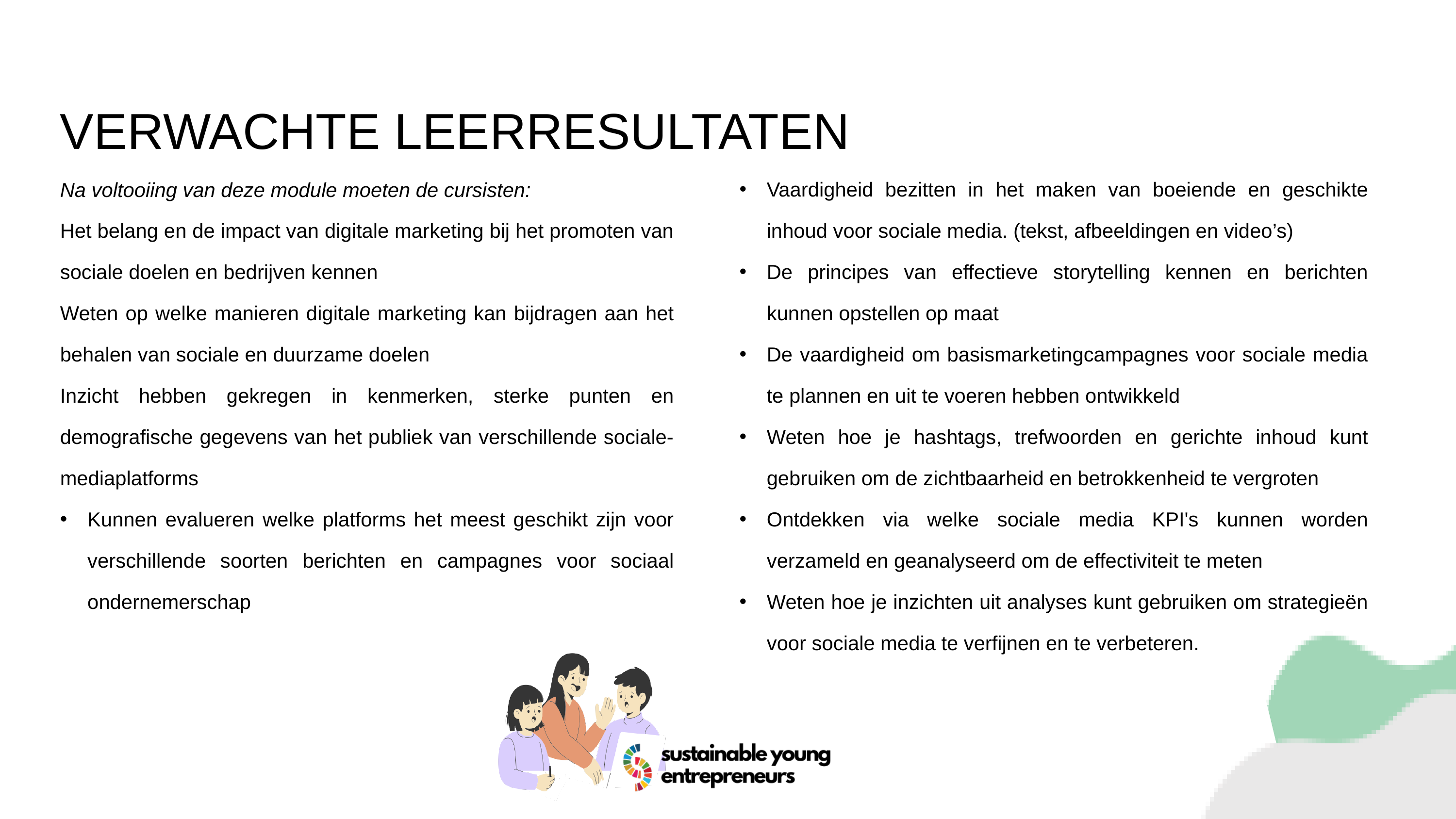

VERWACHTE LEERRESULTATEN
Vaardigheid bezitten in het maken van boeiende en geschikte inhoud voor sociale media. (tekst, afbeeldingen en video’s)
De principes van effectieve storytelling kennen en berichten kunnen opstellen op maat
De vaardigheid om basismarketingcampagnes voor sociale media te plannen en uit te voeren hebben ontwikkeld
Weten hoe je hashtags, trefwoorden en gerichte inhoud kunt gebruiken om de zichtbaarheid en betrokkenheid te vergroten
Ontdekken via welke sociale media KPI's kunnen worden verzameld en geanalyseerd om de effectiviteit te meten
Weten hoe je inzichten uit analyses kunt gebruiken om strategieën voor sociale media te verfijnen en te verbeteren.
Na voltooiing van deze module moeten de cursisten:
Het belang en de impact van digitale marketing bij het promoten van sociale doelen en bedrijven kennen
Weten op welke manieren digitale marketing kan bijdragen aan het behalen van sociale en duurzame doelen
Inzicht hebben gekregen in kenmerken, sterke punten en demografische gegevens van het publiek van verschillende sociale-mediaplatforms
Kunnen evalueren welke platforms het meest geschikt zijn voor verschillende soorten berichten en campagnes voor sociaal ondernemerschap